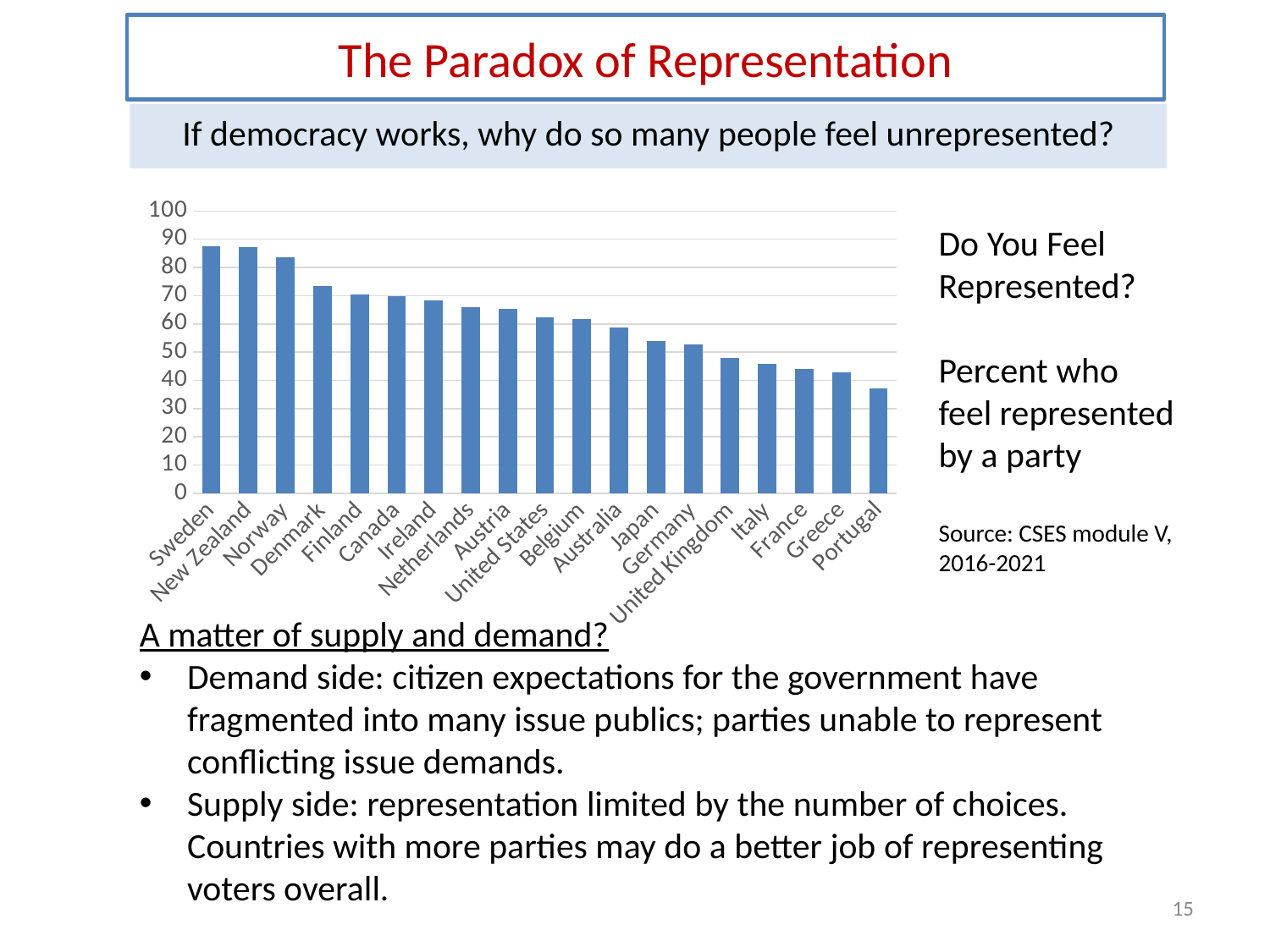

# The Paradox of Representation
If democracy works, why do so many people feel unrepresented?

### Chart

| Category |  |
|---|---|
| Sweden | 87.4 |
| New Zealand | 87.24 |
| Norway | 83.71 |
| Denmark | 73.48 |
| Finland | 70.53 |
| Canada | 69.85 |
| Ireland | 68.3 |
| Netherlands | 65.96 |
| Austria | 65.25 |
| United States | 62.29 |
| Belgium | 61.83 |
| Australia | 58.65 |
| Japan | 53.91 |
| Germany | 52.6 |
| United Kingdom | 47.83 |
| Italy | 45.93 |
| France | 44.01 |
| Greece | 42.79 |
| Portugal | 37.13 |
Do You Feel Represented?

Percent who feel represented by a party

Source: CSES module V, 2016-2021
A matter of supply and demand?
Demand side: citizen expectations for the government have fragmented into many issue publics; parties unable to represent conflicting issue demands.
Supply side: representation limited by the number of choices. Countries with more parties may do a better job of representing voters overall.
15